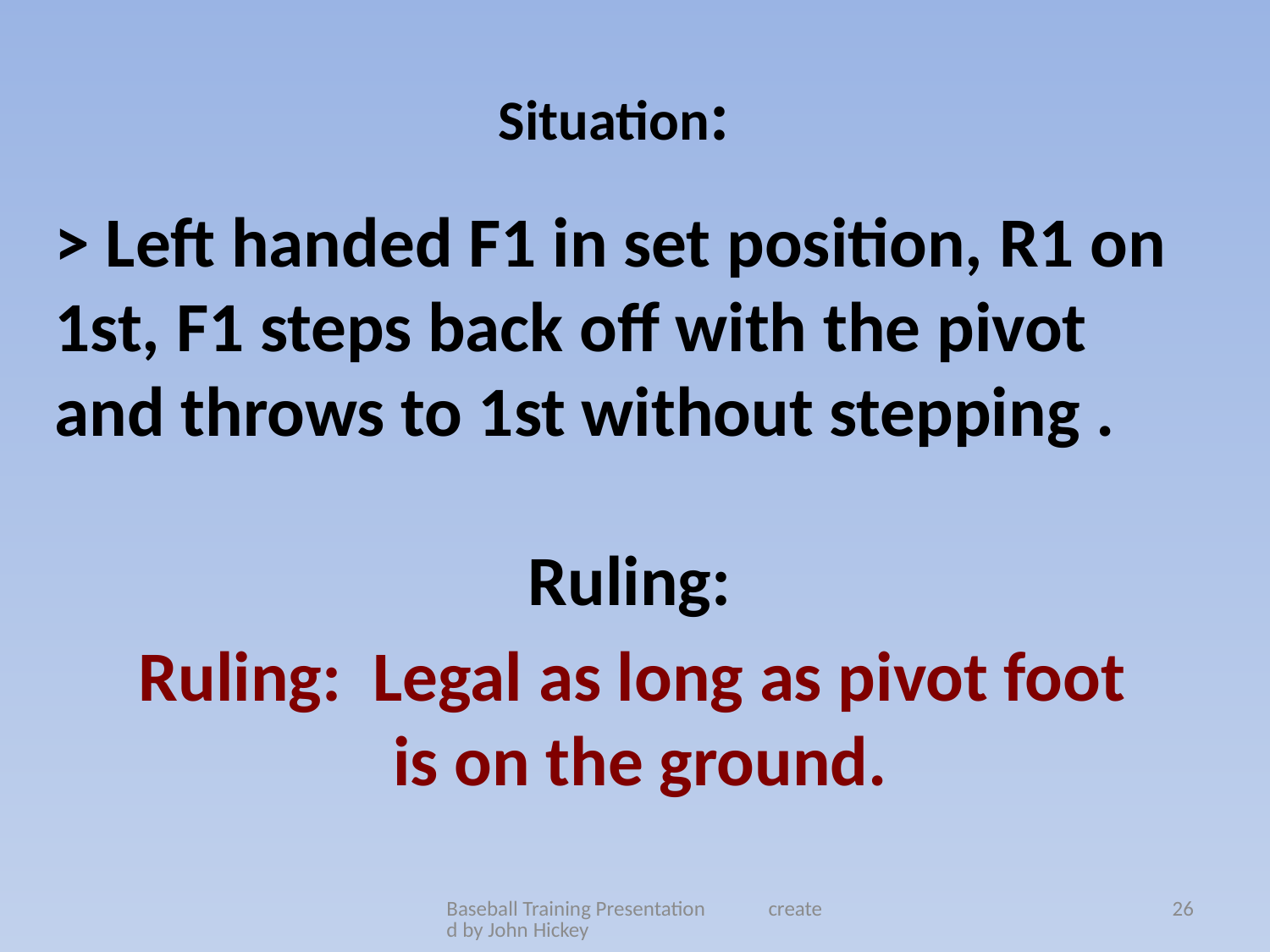

Situation:

> Left handed F1 in set position, R1 on 1st, F1 steps back off with the pivot and throws to 1st without stepping .

Ruling:
Ruling:  Legal as long as pivot foot
is on the ground.
Baseball Training Presentation             created by John Hickey
26